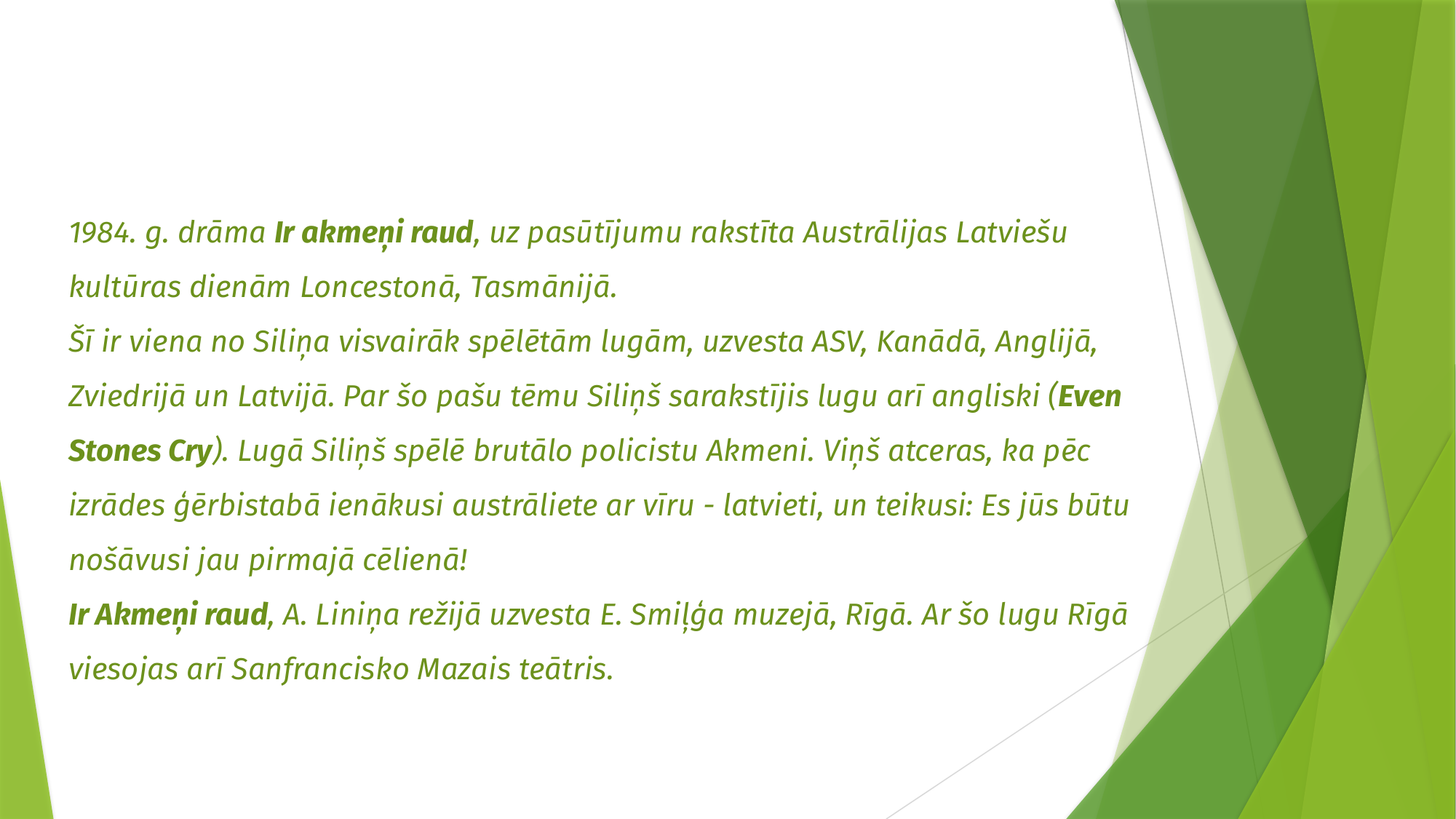

1984. g. drāma Ir akmeņi raud, uz pasūtījumu rakstīta Austrālijas Latviešu kultūras dienām Loncestonā, Tasmānijā.
Šī ir viena no Siliņa visvairāk spēlētām lugām, uzvesta ASV, Kanādā, Anglijā, Zviedrijā un Latvijā. Par šo pašu tēmu Siliņš sarakstījis lugu arī angliski (Even Stones Cry). Lugā Siliņš spēlē brutālo policistu Akmeni. Viņš atceras, ka pēc izrādes ģērbistabā ienākusi austrāliete ar vīru - latvieti, un teikusi: Es jūs būtu nošāvusi jau pirmajā cēlienā!
Ir Akmeņi raud, A. Liniņa režijā uzvesta E. Smiļģa muzejā, Rīgā. Ar šo lugu Rīgā viesojas arī Sanfrancisko Mazais teātris.